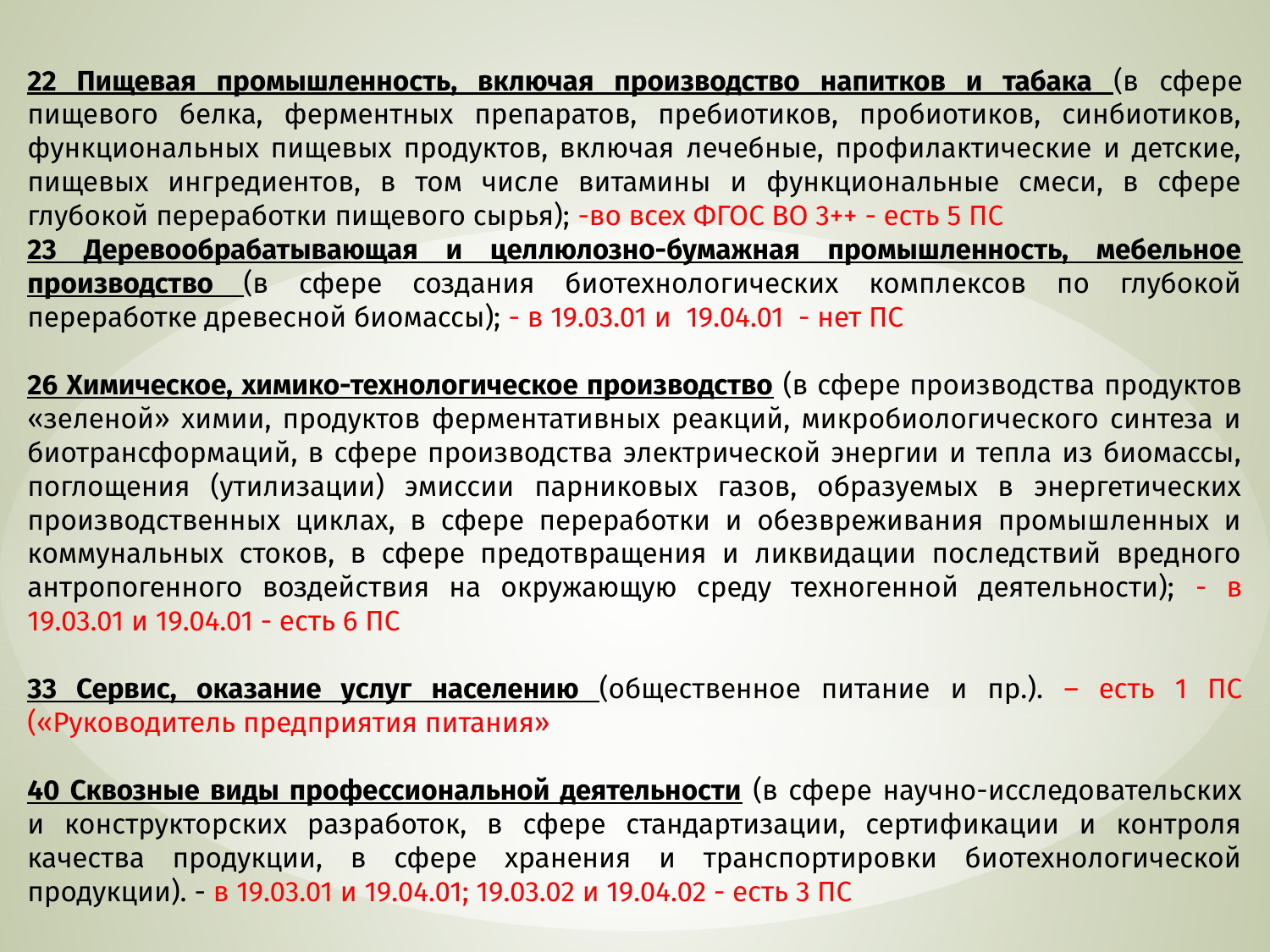

22 Пищевая промышленность, включая производство напитков и табака (в сфере пищевого белка, ферментных препаратов, пребиотиков, пробиотиков, синбиотиков, функциональных пищевых продуктов, включая лечебные, профилактические и детские, пищевых ингредиентов, в том числе витамины и функциональные смеси, в сфере глубокой переработки пищевого сырья); -во всех ФГОС ВО 3++ - есть 5 ПС
23 Деревообрабатывающая и целлюлозно-бумажная промышленность, мебельное производство (в сфере создания биотехнологических комплексов по глубокой переработке древесной биомассы); - в 19.03.01 и  19.04.01  - нет ПС

26 Химическое, химико-технологическое производство (в сфере производства продуктов «зеленой» химии, продуктов ферментативных реакций, микробиологического синтеза и биотрансформаций, в сфере производства электрической энергии и тепла из биомассы, поглощения (утилизации) эмиссии парниковых газов, образуемых в энергетических производственных циклах, в сфере переработки и обезвреживания промышленных и коммунальных стоков, в сфере предотвращения и ликвидации последствий вредного антропогенного воздействия на окружающую среду техногенной деятельности); - в 19.03.01 и 19.04.01 - есть 6 ПС

33 Сервис, оказание услуг населению (общественное питание и пр.). – есть 1 ПС («Руководитель предприятия питания»

40 Сквозные виды профессиональной деятельности (в сфере научно-исследовательских и конструкторских разработок, в сфере стандартизации, сертификации и контроля качества продукции, в сфере хранения и транспортировки биотехнологической продукции). - в 19.03.01 и 19.04.01; 19.03.02 и 19.04.02 - есть 3 ПС